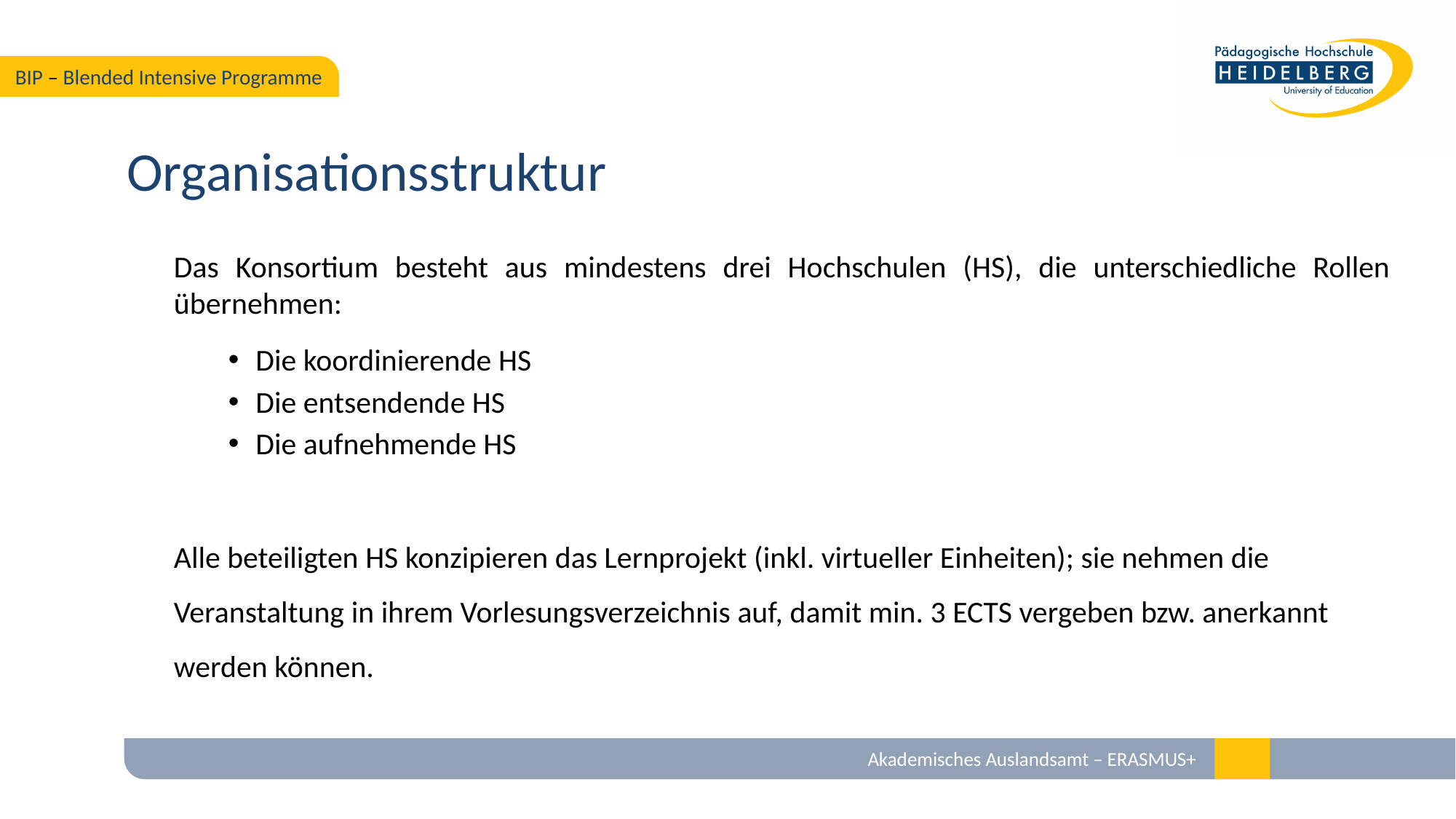

# Organisationsstruktur
Das Konsortium besteht aus mindestens drei Hochschulen (HS), die unterschiedliche Rollen übernehmen:
Die koordinierende HS
Die entsendende HS
Die aufnehmende HS

Alle beteiligten HS konzipieren das Lernprojekt (inkl. virtueller Einheiten); sie nehmen die Veranstaltung in ihrem Vorlesungsverzeichnis auf, damit min. 3 ECTS vergeben bzw. anerkannt werden können.